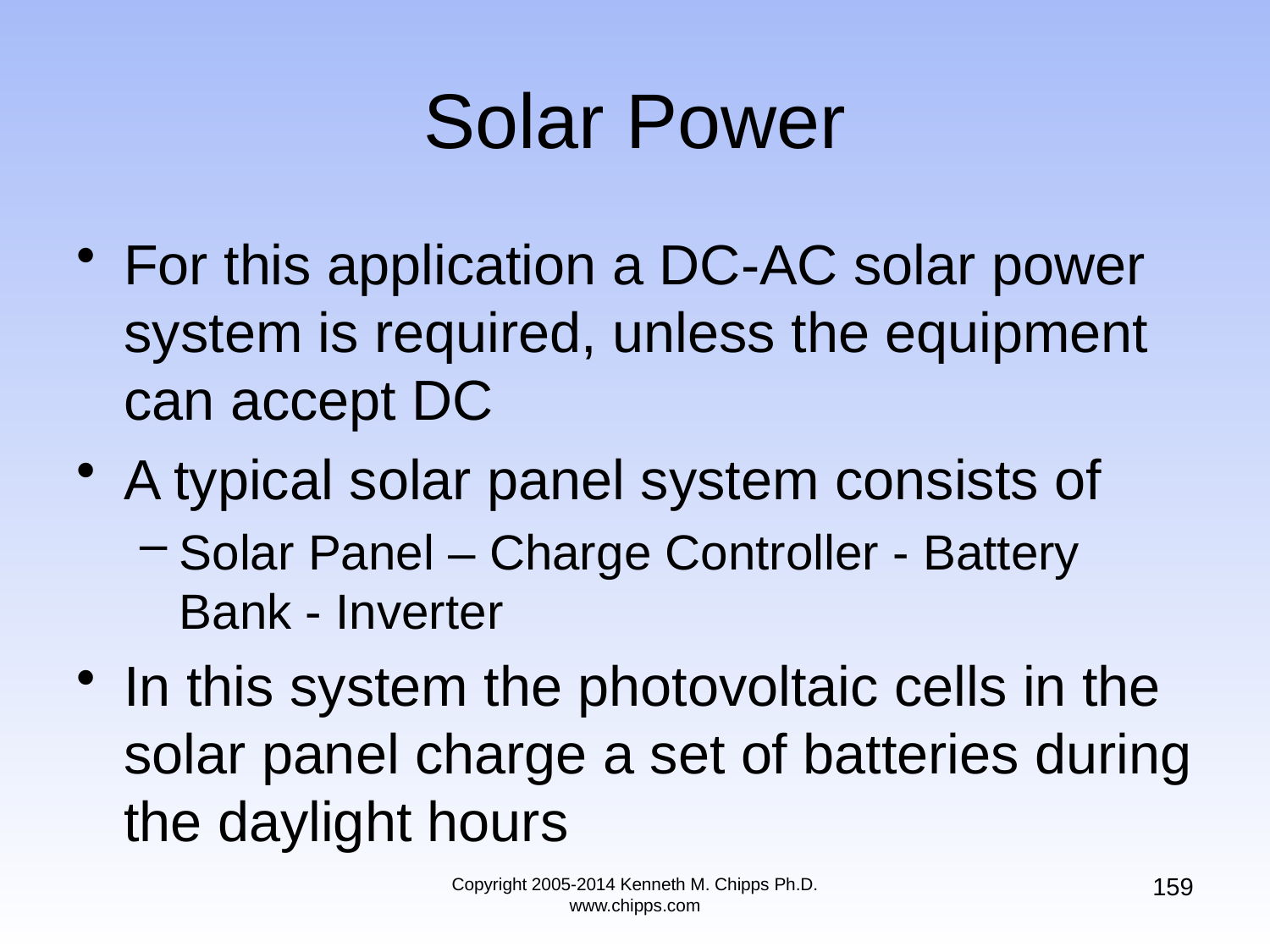

# Solar Power
For this application a DC-AC solar power system is required, unless the equipment can accept DC
A typical solar panel system consists of
Solar Panel – Charge Controller - Battery Bank - Inverter
In this system the photovoltaic cells in the solar panel charge a set of batteries during the daylight hours
159
Copyright 2005-2014 Kenneth M. Chipps Ph.D. www.chipps.com